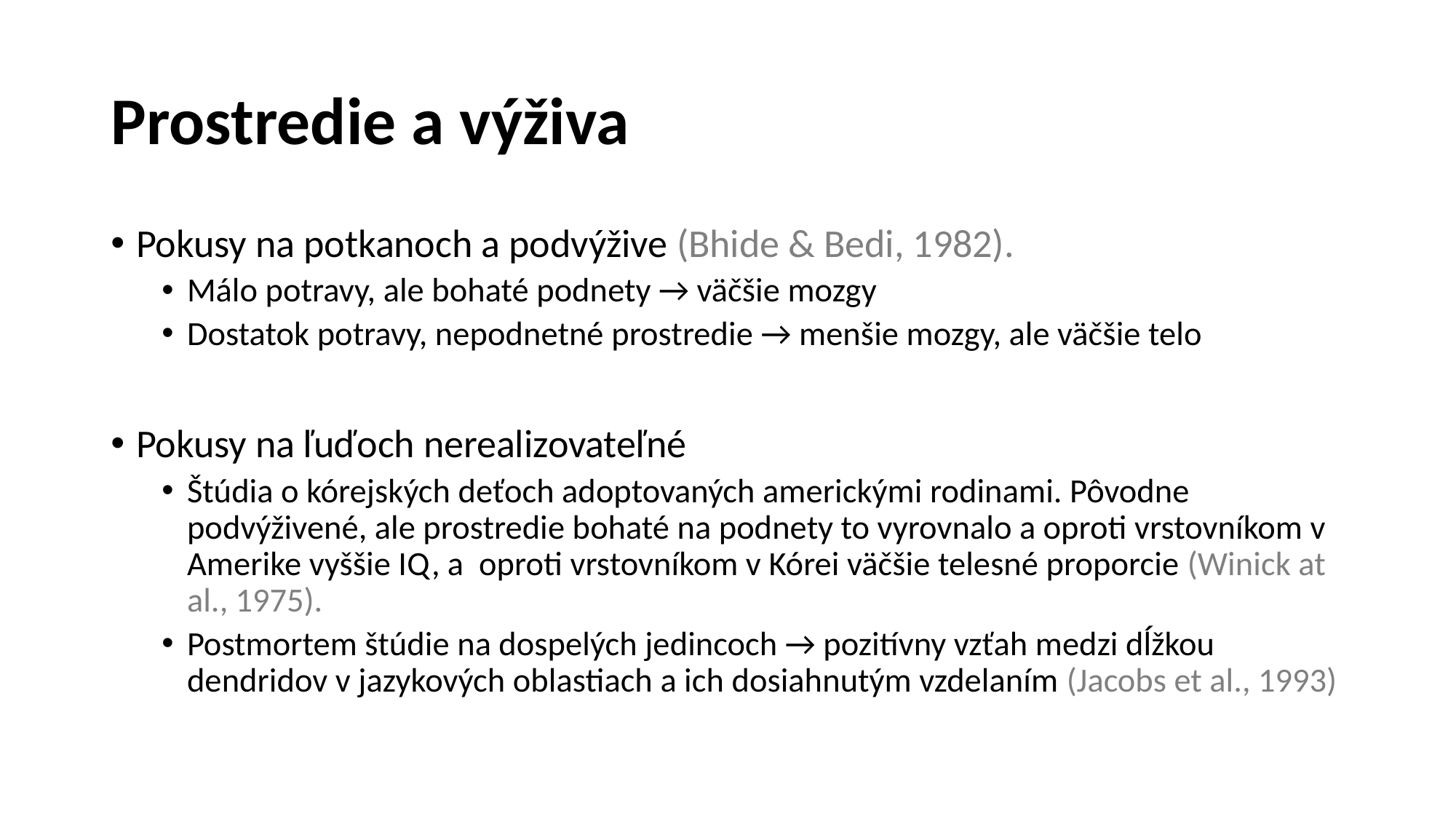

# Prostredie a výživa
Pokusy na potkanoch a podvýžive (Bhide & Bedi, 1982).
Málo potravy, ale bohaté podnety → väčšie mozgy
Dostatok potravy, nepodnetné prostredie → menšie mozgy, ale väčšie telo

Pokusy na ľuďoch nerealizovateľné
Štúdia o kórejských deťoch adoptovaných americkými rodinami. Pôvodne podvýživené, ale prostredie bohaté na podnety to vyrovnalo a oproti vrstovníkom v Amerike vyššie IQ, a  oproti vrstovníkom v Kórei väčšie telesné proporcie (Winick at al., 1975).
Postmortem štúdie na dospelých jedincoch → pozitívny vzťah medzi dĺžkou dendridov v jazykových oblastiach a ich dosiahnutým vzdelaním (Jacobs et al., 1993)